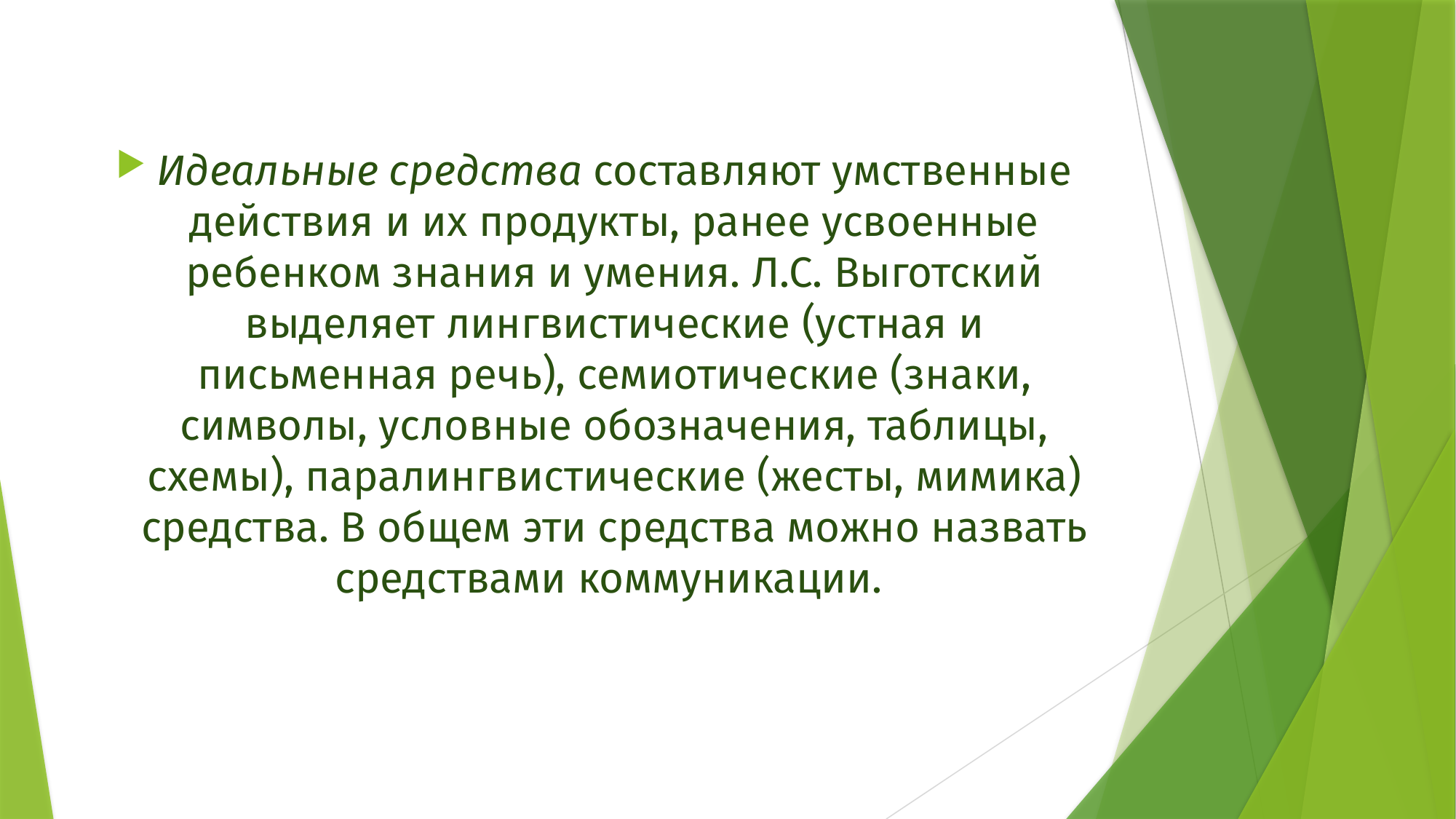

#
Идеальные средства составляют умственные действия и их продукты, ранее усвоенные ребенком знания и умения. Л.С. Выготский выделяет лингвистические (устная и письменная речь), семиотические (знаки, символы, условные обозначения, таблицы, схемы), паралингвистические (жесты, мимика) средства. В общем эти средства можно назвать средствами коммуникации.